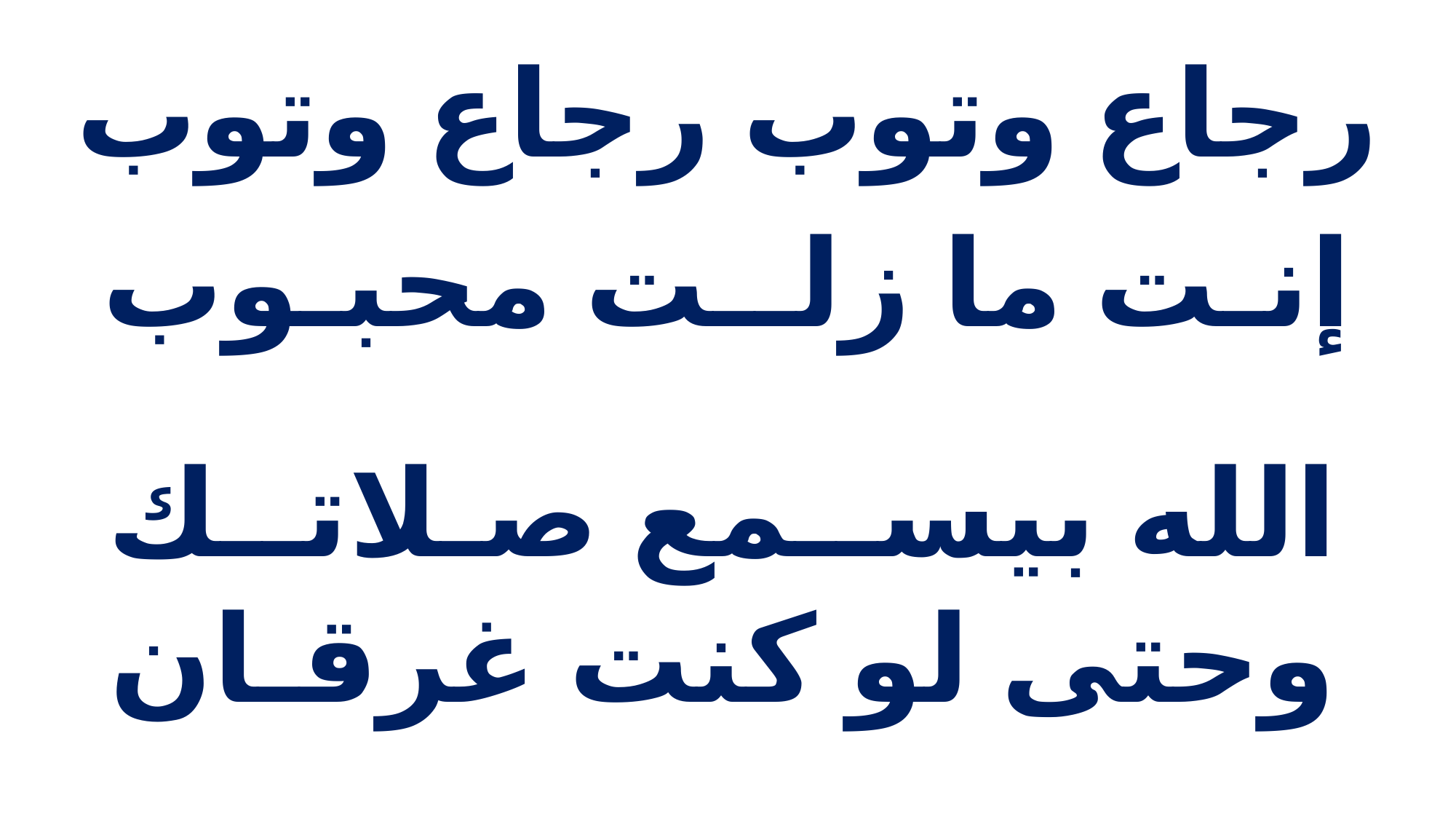

رجاع وتوب رجاع وتوب
إنـت ما زلــت محبـوب

الله بيســمع صـلاتــك
وحتى لو كنت غرقـان